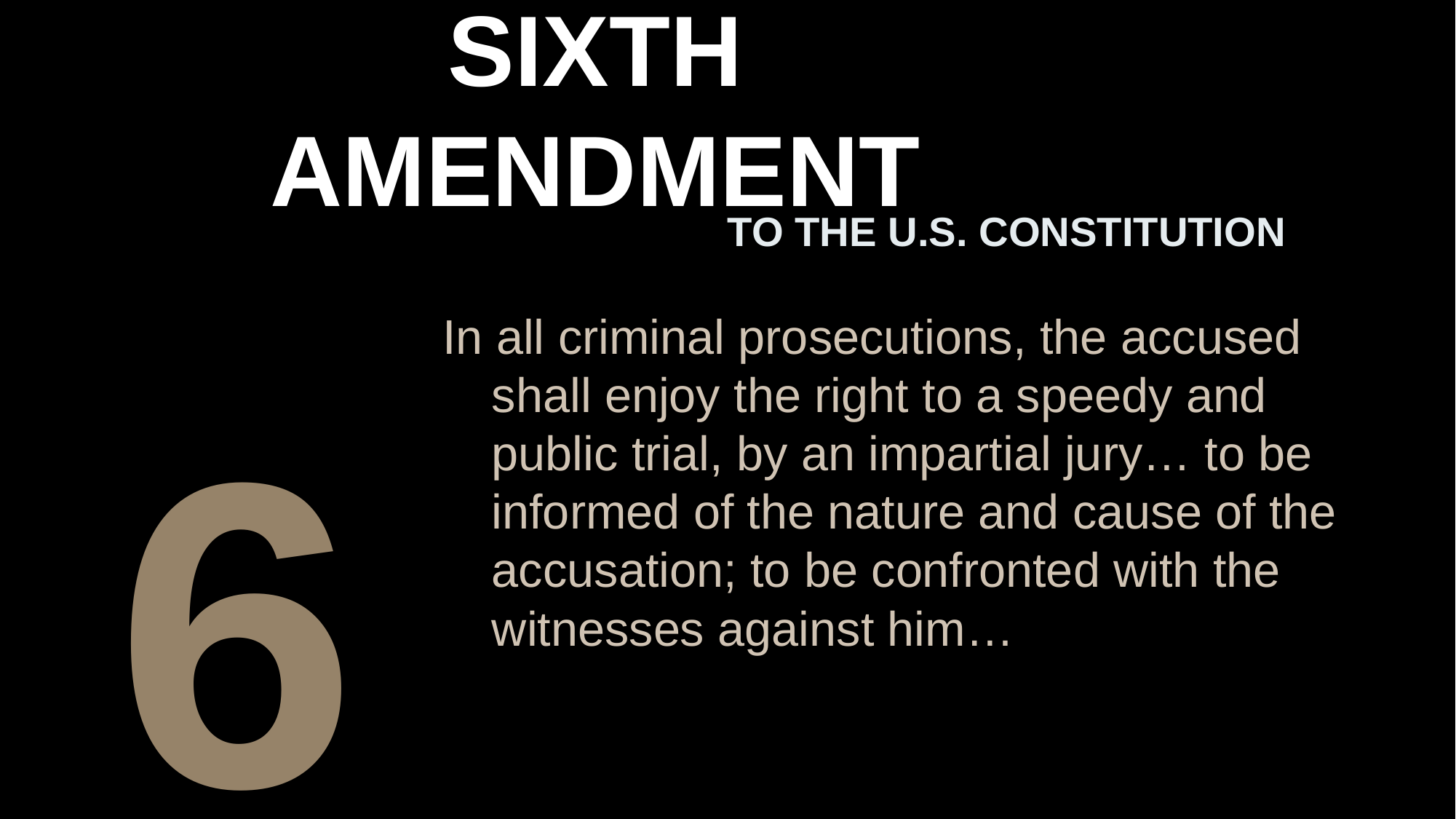

# SIXTH AMENDMENT
TO THE U.S. CONSTITUTION
In all criminal prosecutions, the accused shall enjoy the right to a speedy and public trial, by an impartial jury… to be informed of the nature and cause of the accusation; to be confronted with the witnesses against him…
6